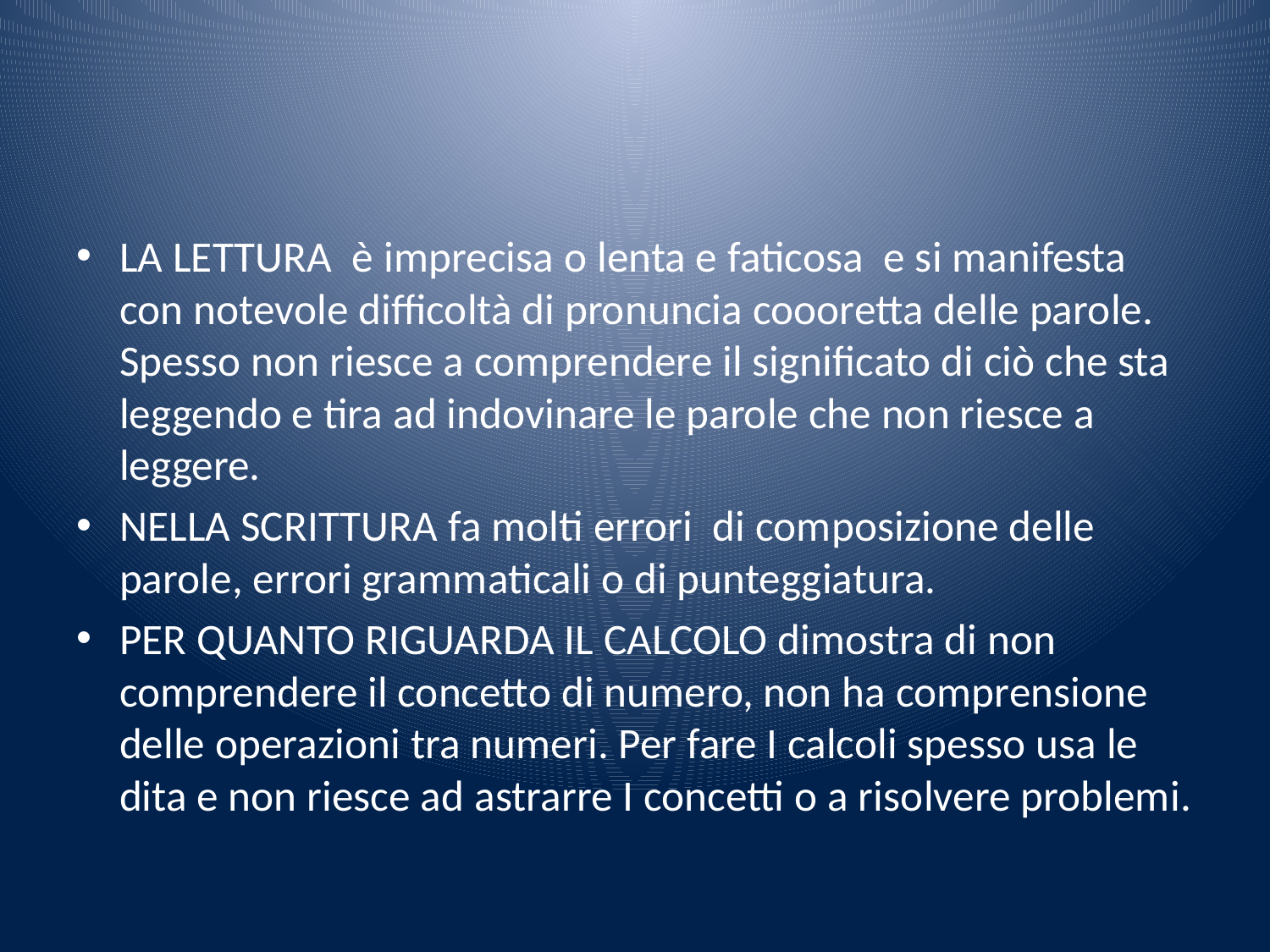

#
LA LETTURA  è imprecisa o lenta e faticosa  e si manifesta con notevole difficoltà di pronuncia coooretta delle parole. Spesso non riesce a comprendere il significato di ciò che sta leggendo e tira ad indovinare le parole che non riesce a leggere.
NELLA SCRITTURA fa molti errori  di composizione delle parole, errori grammaticali o di punteggiatura.
PER QUANTO RIGUARDA IL CALCOLO dimostra di non comprendere il concetto di numero, non ha comprensione delle operazioni tra numeri. Per fare I calcoli spesso usa le dita e non riesce ad astrarre I concetti o a risolvere problemi.